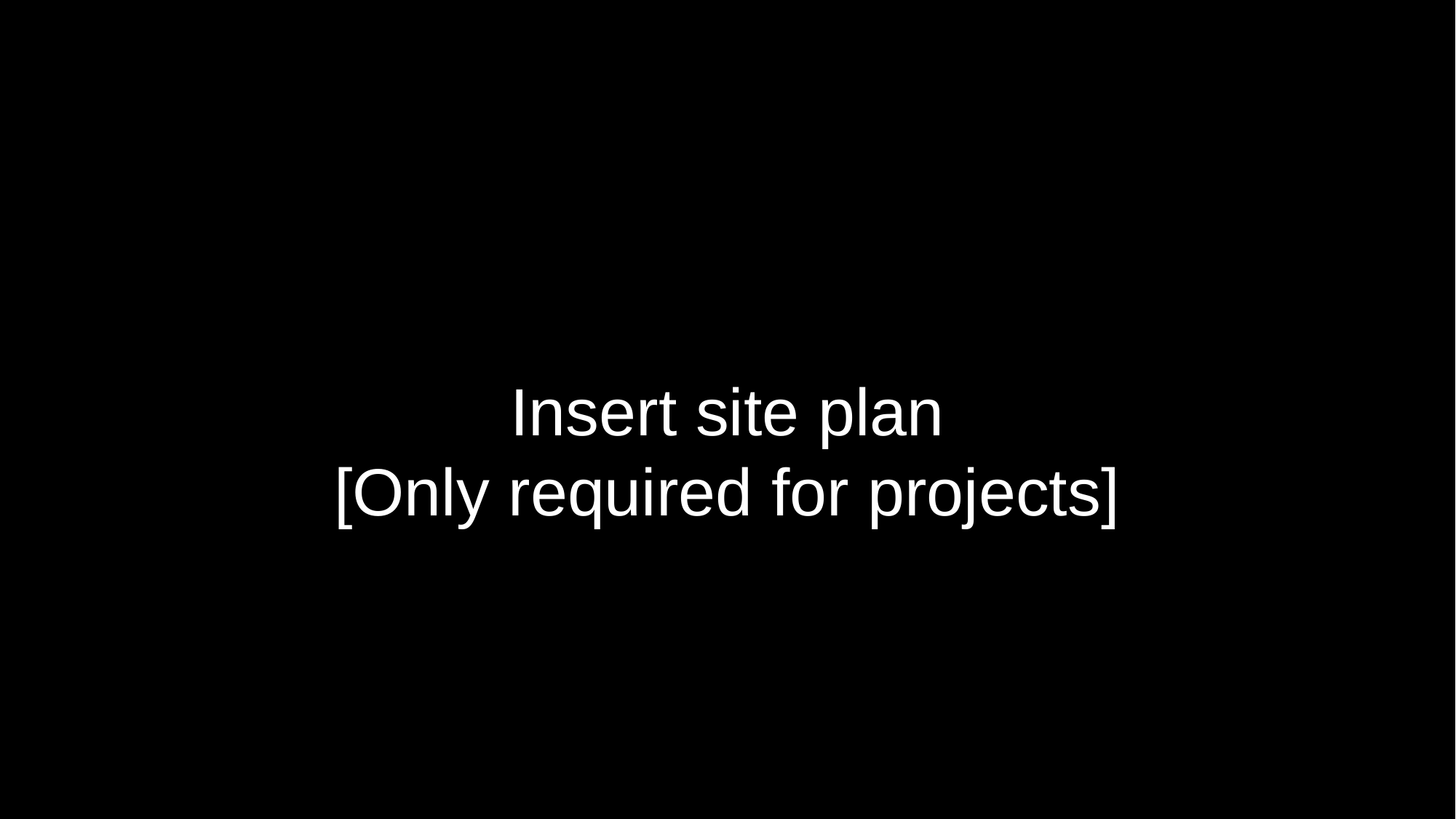

Insert site plan
[Only required for projects]